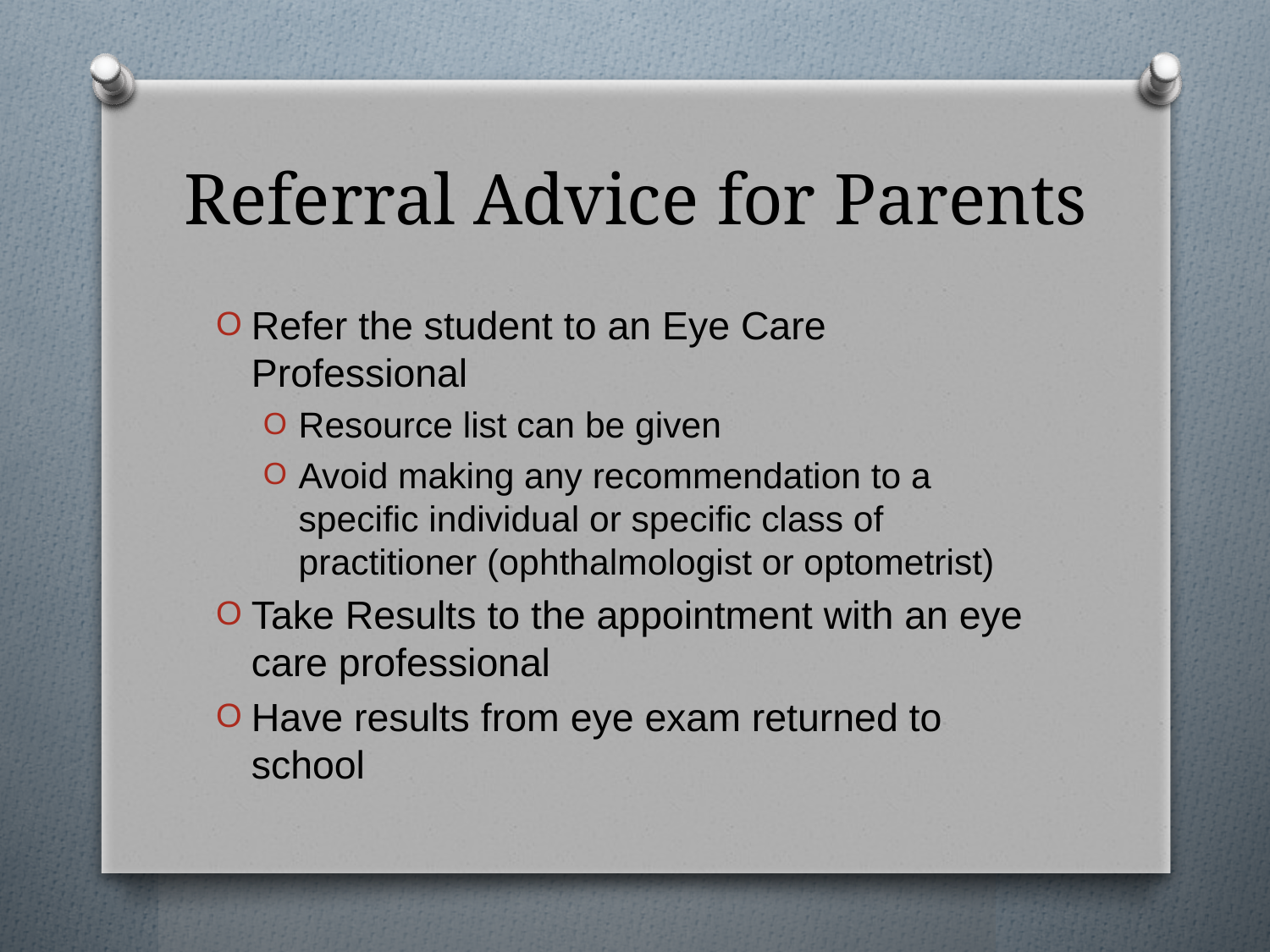

# Referral Advice for Parents
Refer the student to an Eye Care Professional
Resource list can be given
Avoid making any recommendation to a specific individual or specific class of practitioner (ophthalmologist or optometrist)
Take Results to the appointment with an eye care professional
Have results from eye exam returned to school